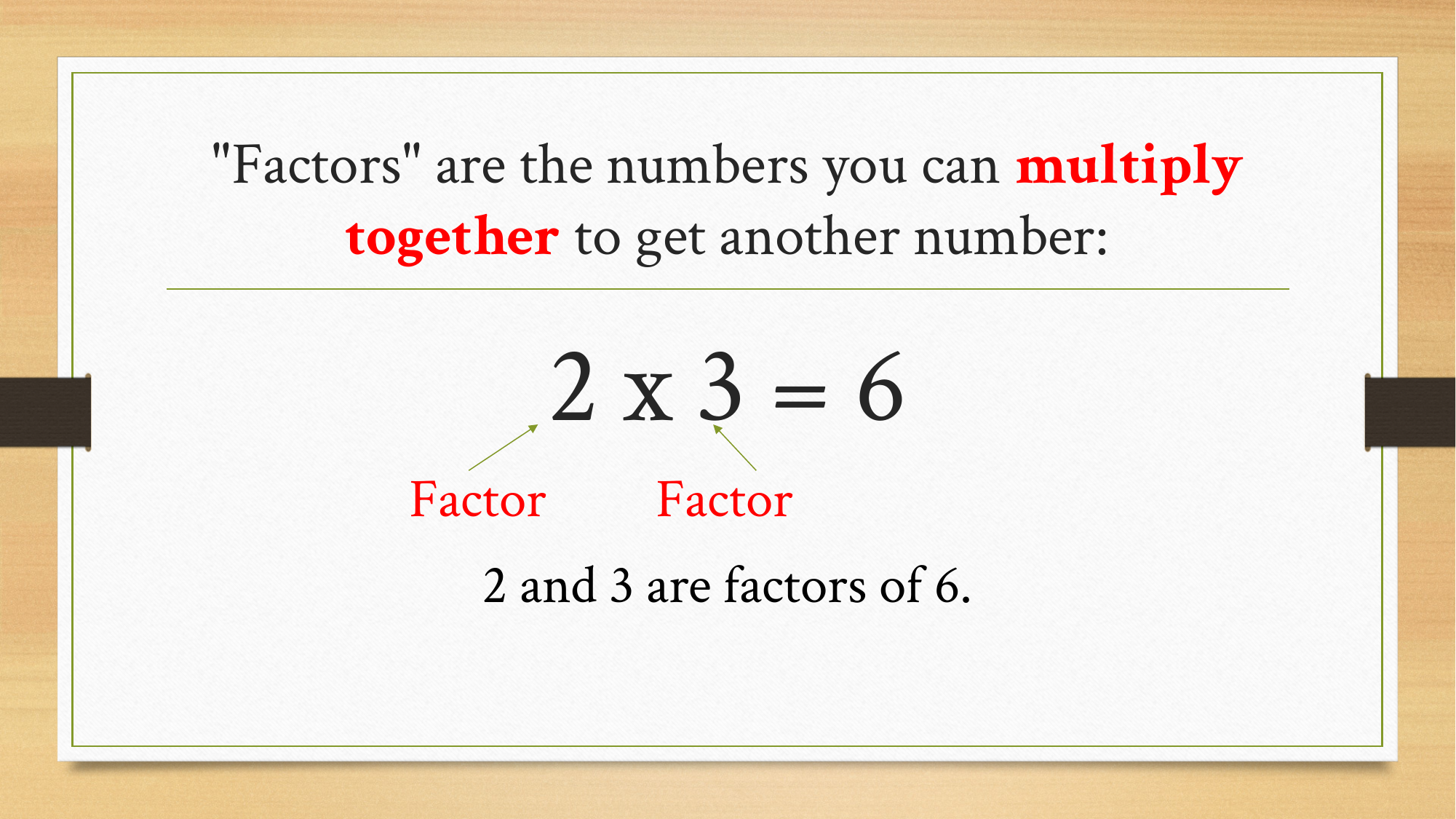

# "Factors" are the numbers you can multiply together to get another number:
2 x 3 = 6
                    Factor         Factor
2 and 3 are factors of 6.